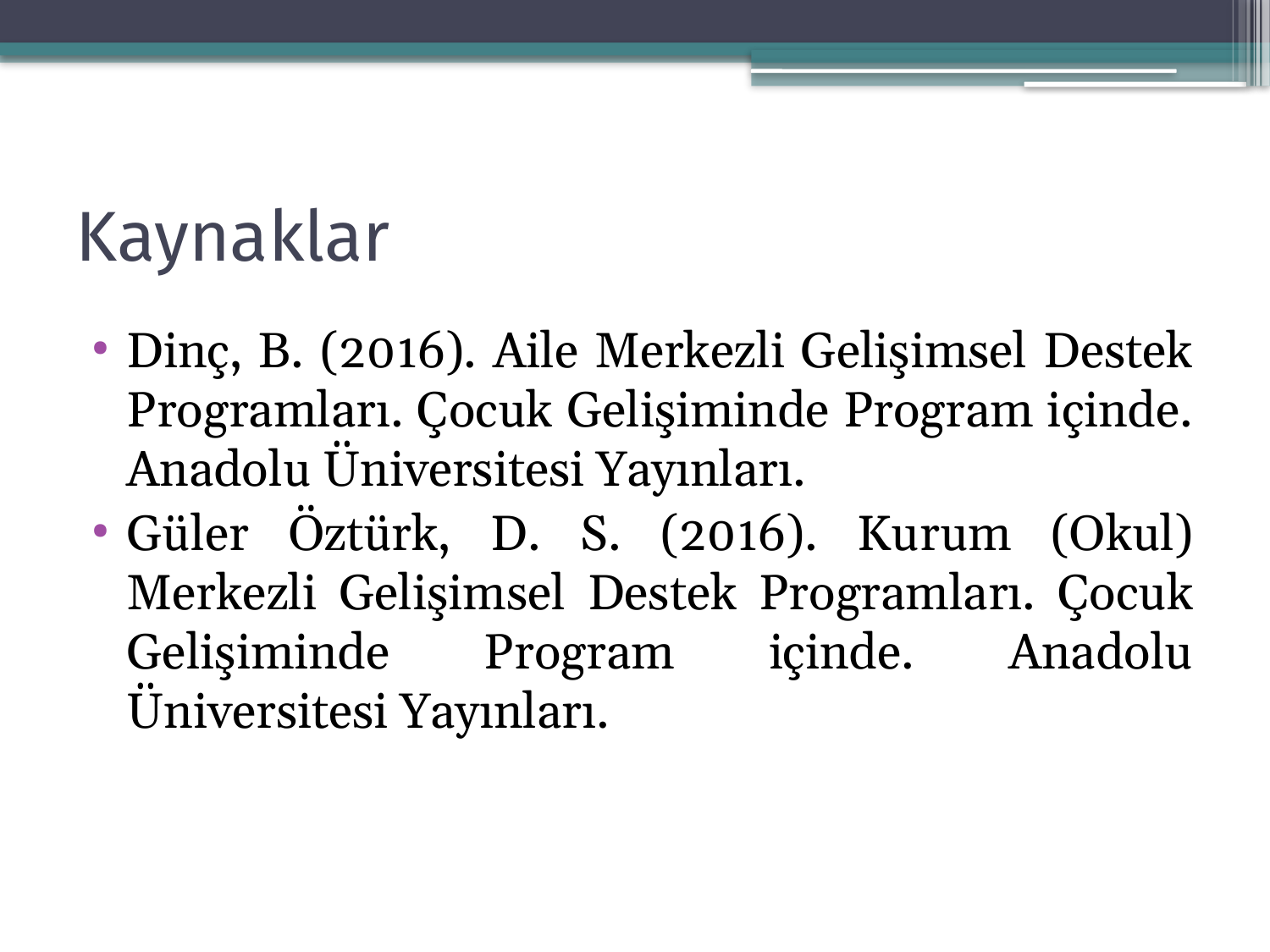

# Kaynaklar
Dinç, B. (2016). Aile Merkezli Gelişimsel Destek Programları. Çocuk Gelişiminde Program içinde. Anadolu Üniversitesi Yayınları.
Güler Öztürk, D. S. (2016). Kurum (Okul) Merkezli Gelişimsel Destek Programları. Çocuk Gelişiminde Program içinde. Anadolu Üniversitesi Yayınları.